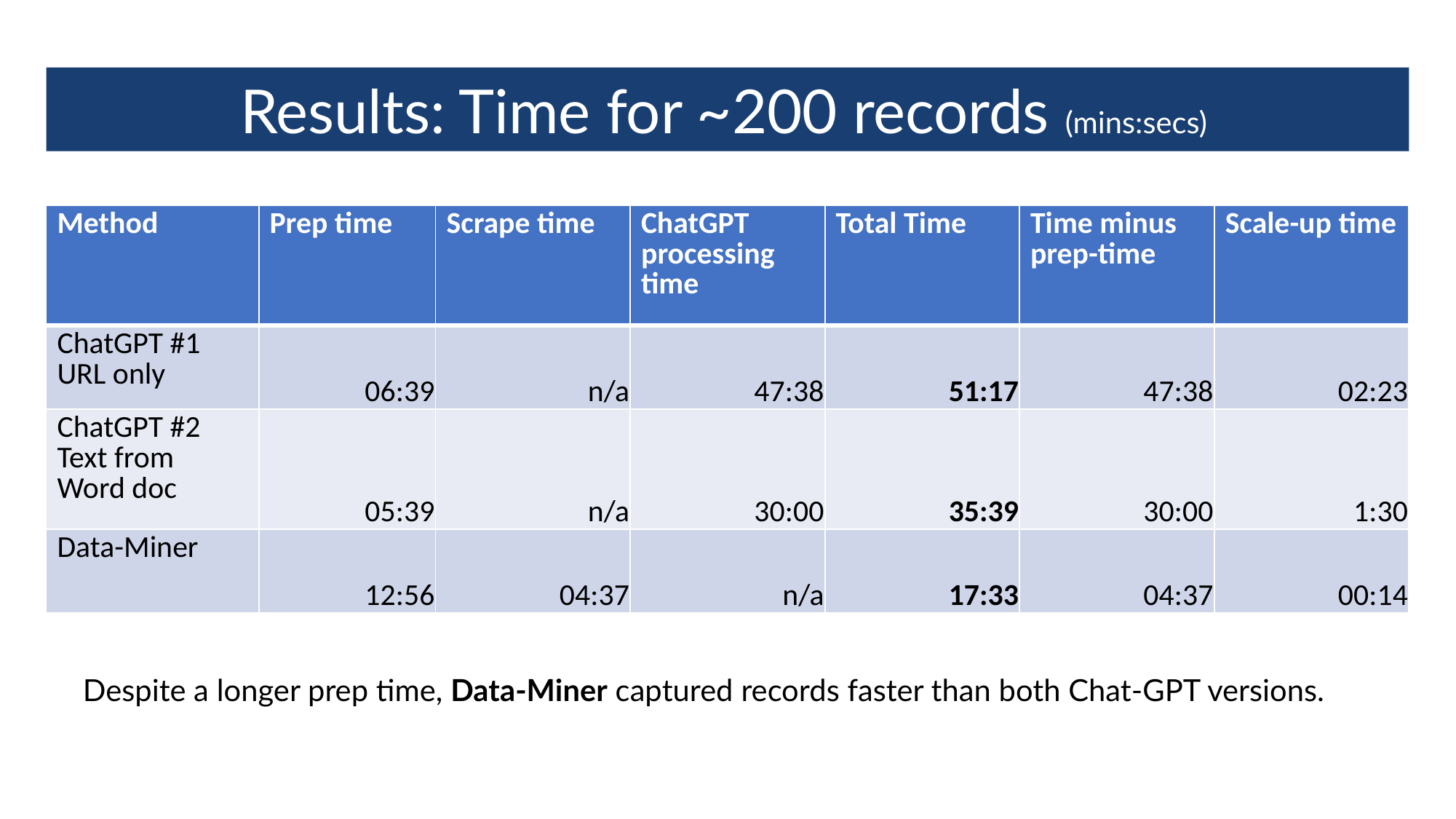

Results: Time for ~200 records (mins:secs)
| Method | Prep time | Scrape time | ChatGPT processing time | Total Time | Time minus prep-time | Scale-up time |
| --- | --- | --- | --- | --- | --- | --- |
| ChatGPT #1 URL only | 06:39 | n/a | 47:38 | 51:17 | 47:38 | 02:23 |
| ChatGPT #2 Text from Word doc | 05:39 | n/a | 30:00 | 35:39 | 30:00 | 1:30 |
| Data-Miner | 12:56 | 04:37 | n/a | 17:33 | 04:37 | 00:14 |
Despite a longer prep time, Data-Miner captured records faster than both Chat-GPT versions.